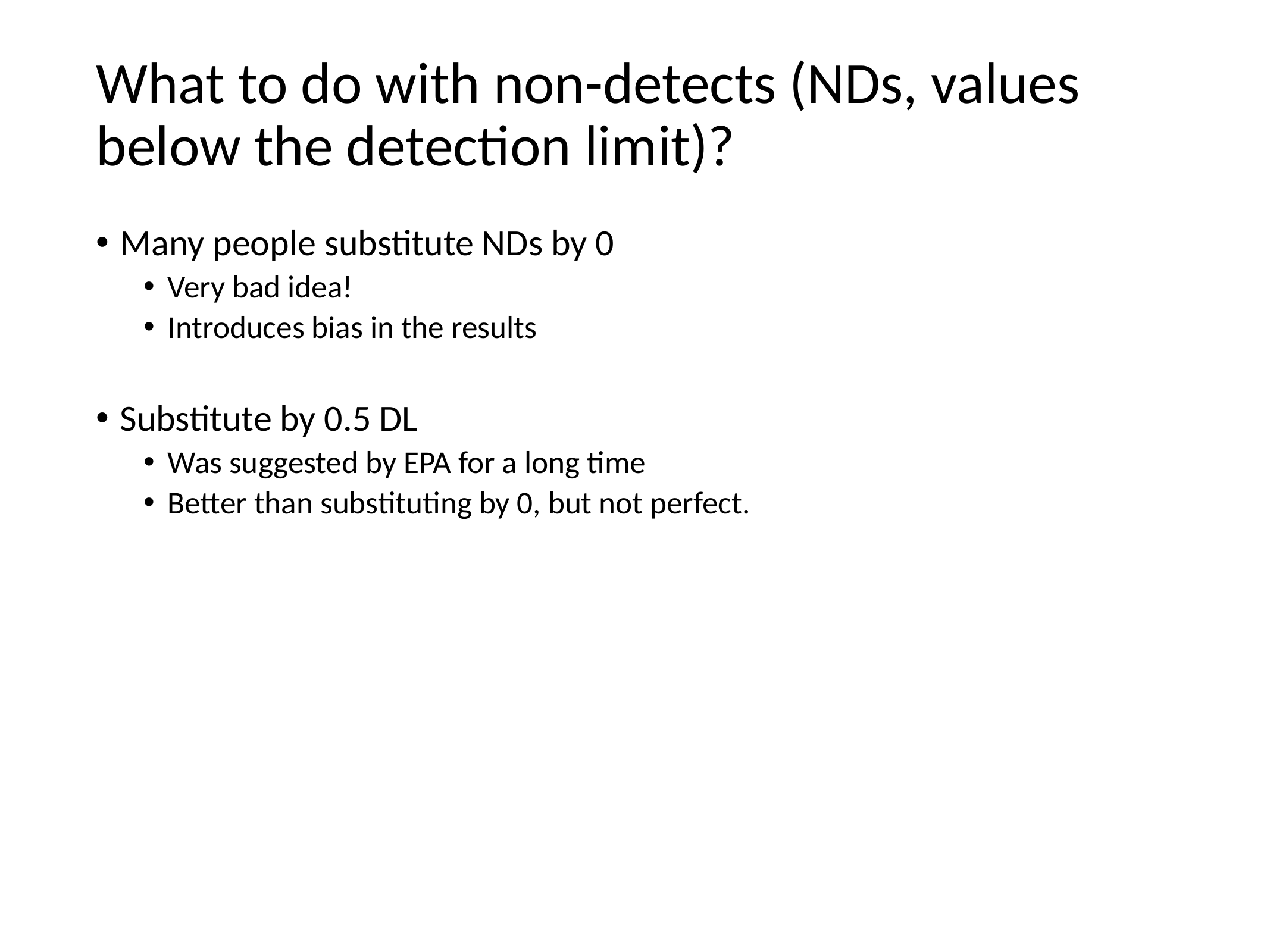

# What to do with non-detects (NDs, values below the detection limit)?
Many people substitute NDs by 0
Very bad idea!
Introduces bias in the results

Substitute by 0.5 DL
Was suggested by EPA for a long time
Better than substituting by 0, but not perfect.